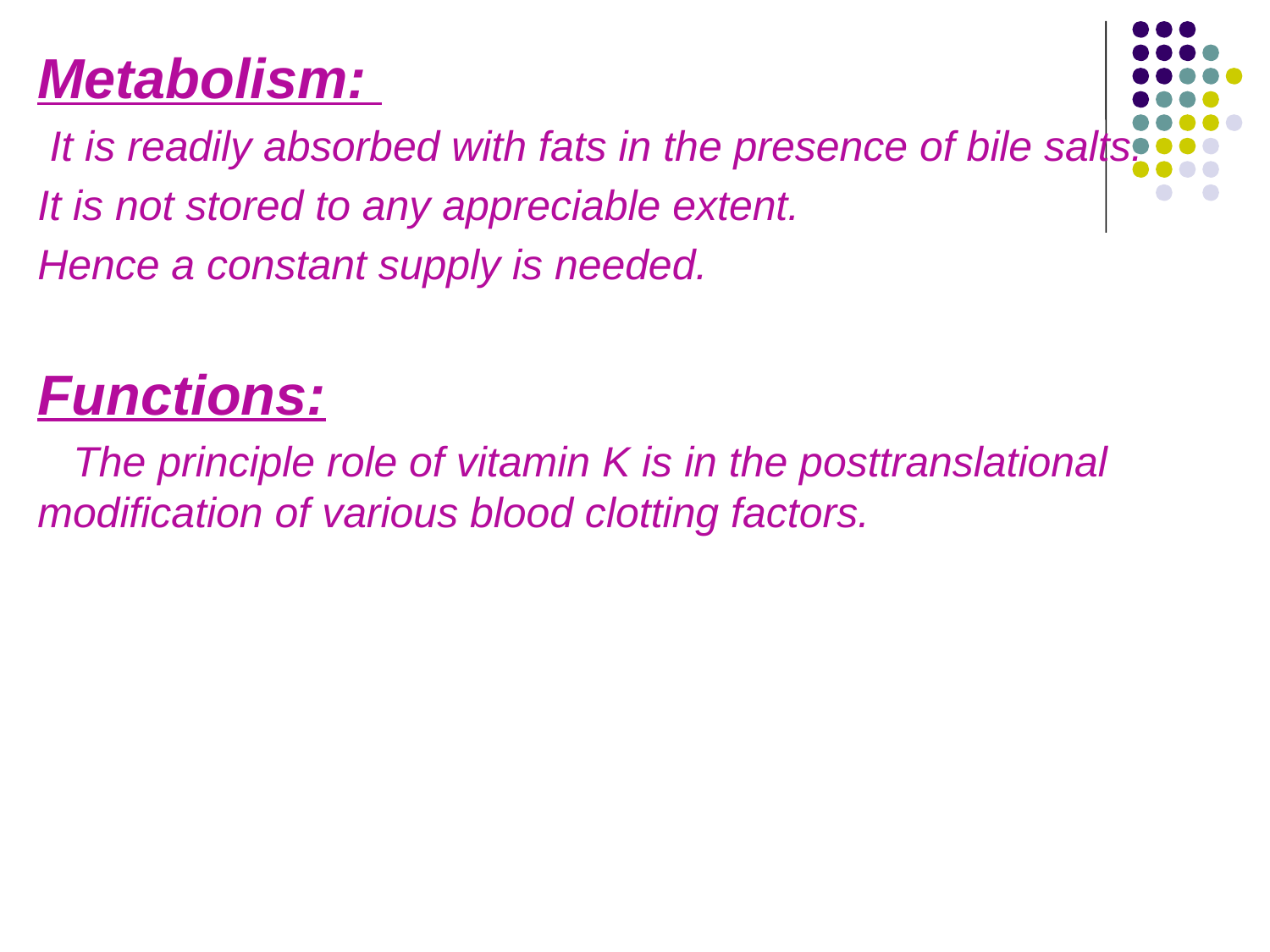

Metabolism:
 It is readily absorbed with fats in the presence of bile salts.
It is not stored to any appreciable extent.
Hence a constant supply is needed.

Functions:
   The principle role of vitamin K is in the posttranslational modification of various blood clotting factors.